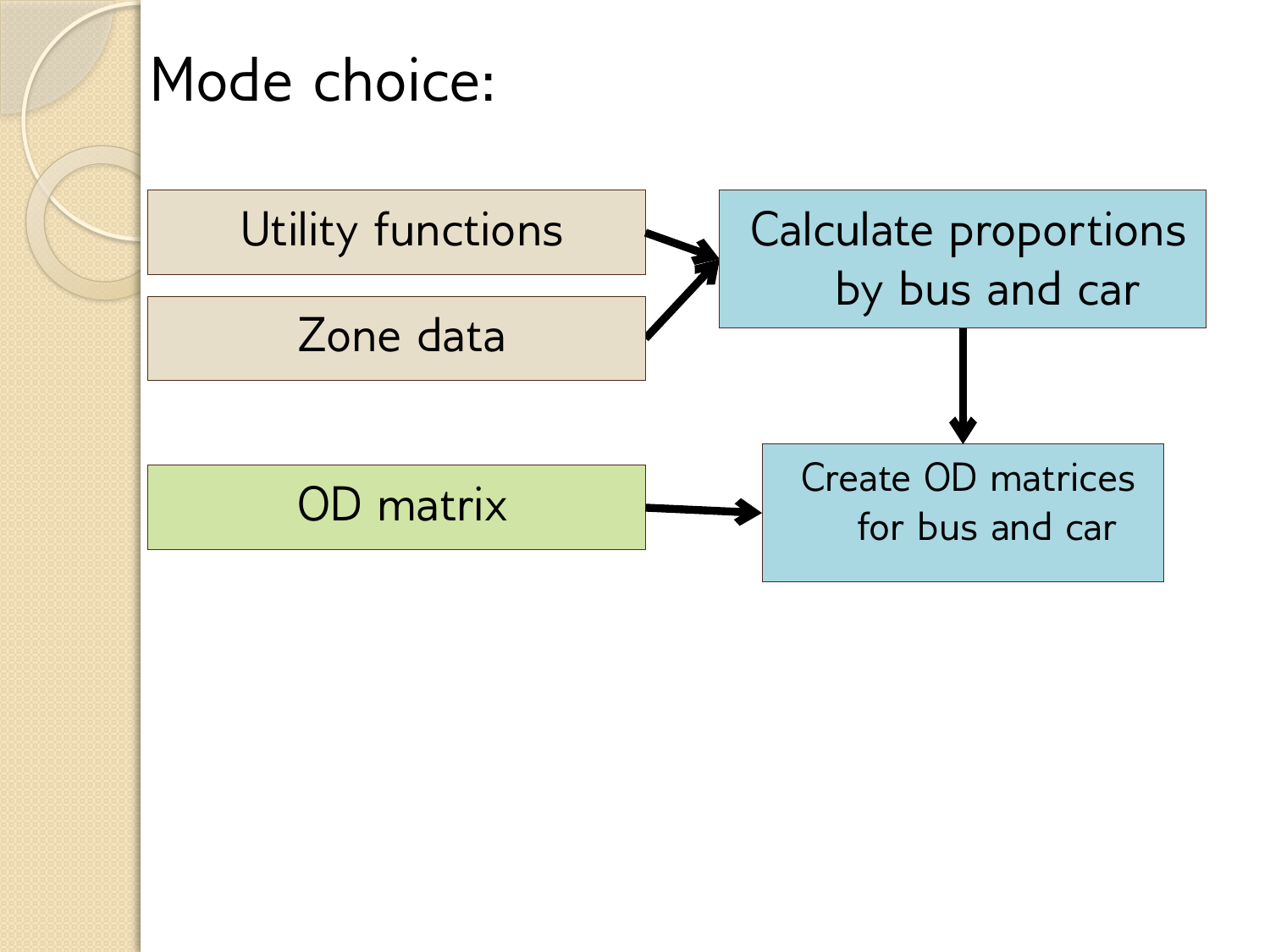

Mode choice:
Utility functions

Calculate proportions by bus and car
Zone data

Create OD matrices for bus and car
OD matrix